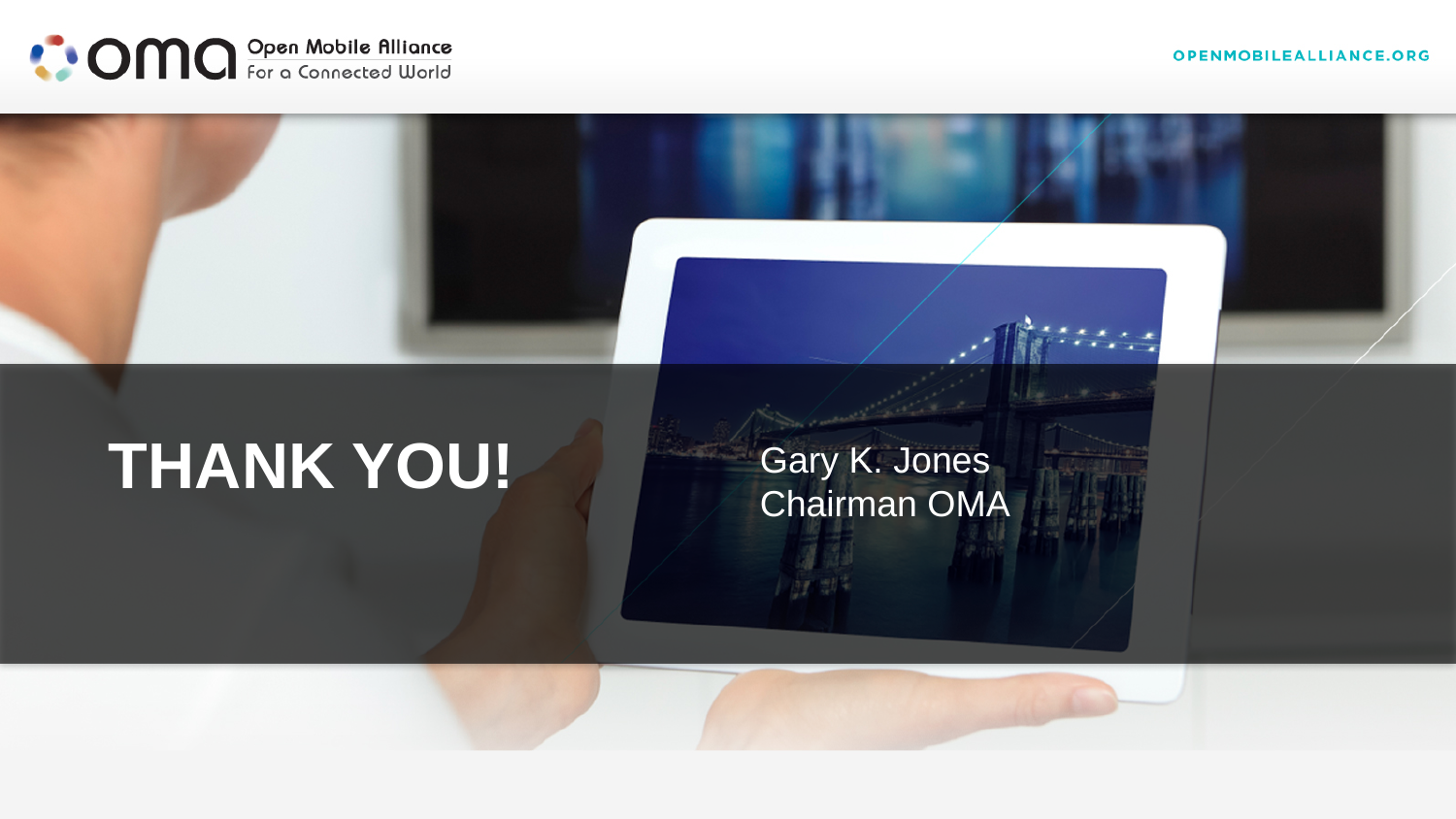

# Thank you!
Gary K. Jones
Chairman OMA